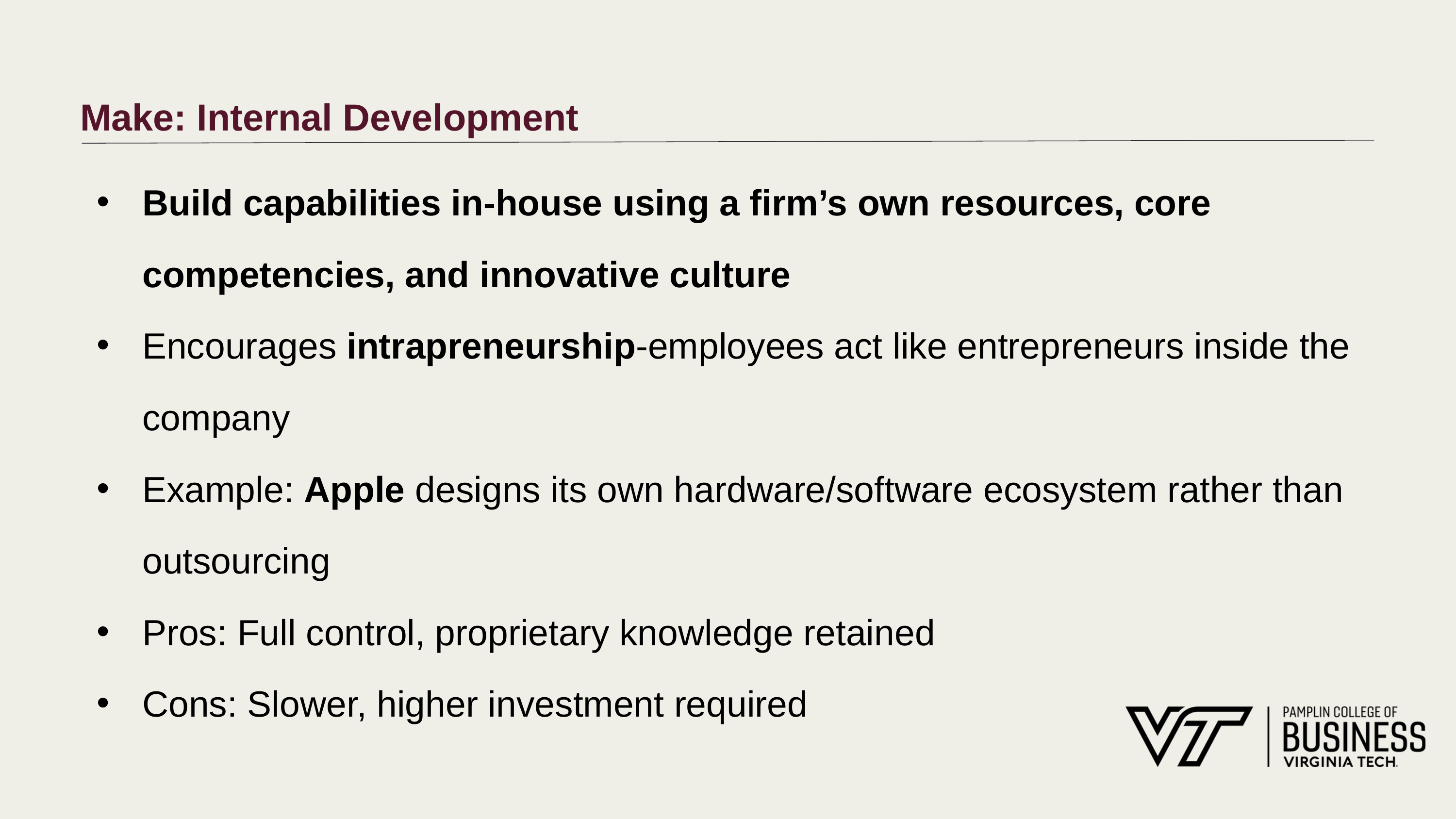

# Make: Internal Development
Build capabilities in-house using a firm’s own resources, core competencies, and innovative culture
Encourages intrapreneurship-employees act like entrepreneurs inside the company
Example: Apple designs its own hardware/software ecosystem rather than outsourcing
Pros: Full control, proprietary knowledge retained
Cons: Slower, higher investment required